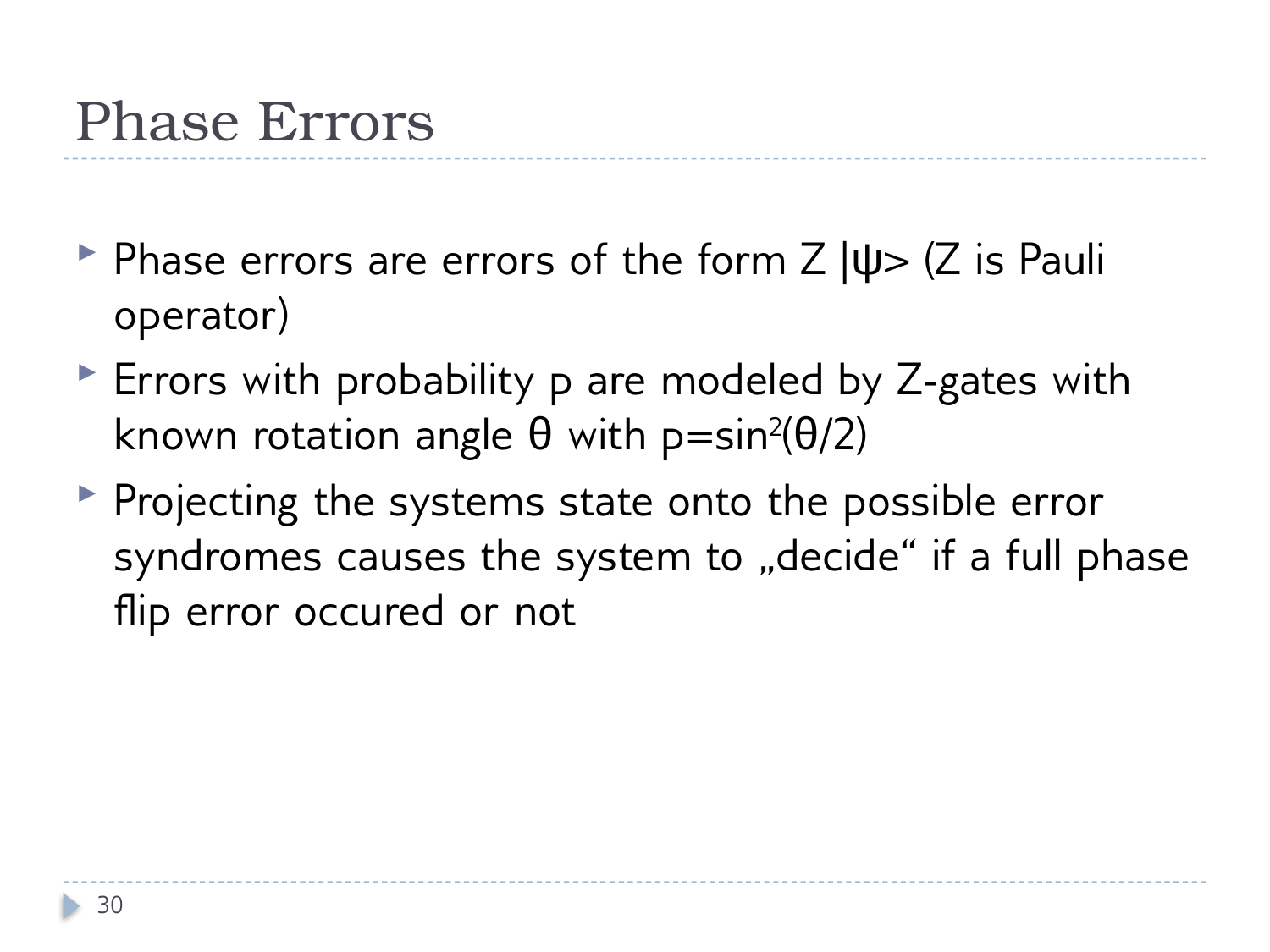

# Phase Errors
Phase errors are errors of the form Z |ψ> (Z is Pauli operator)
Errors with probability p are modeled by Z-gates with known rotation angle θ with p=sin2(θ/2)
Projecting the systems state onto the possible error syndromes causes the system to „decide“ if a full phase flip error occured or not
30